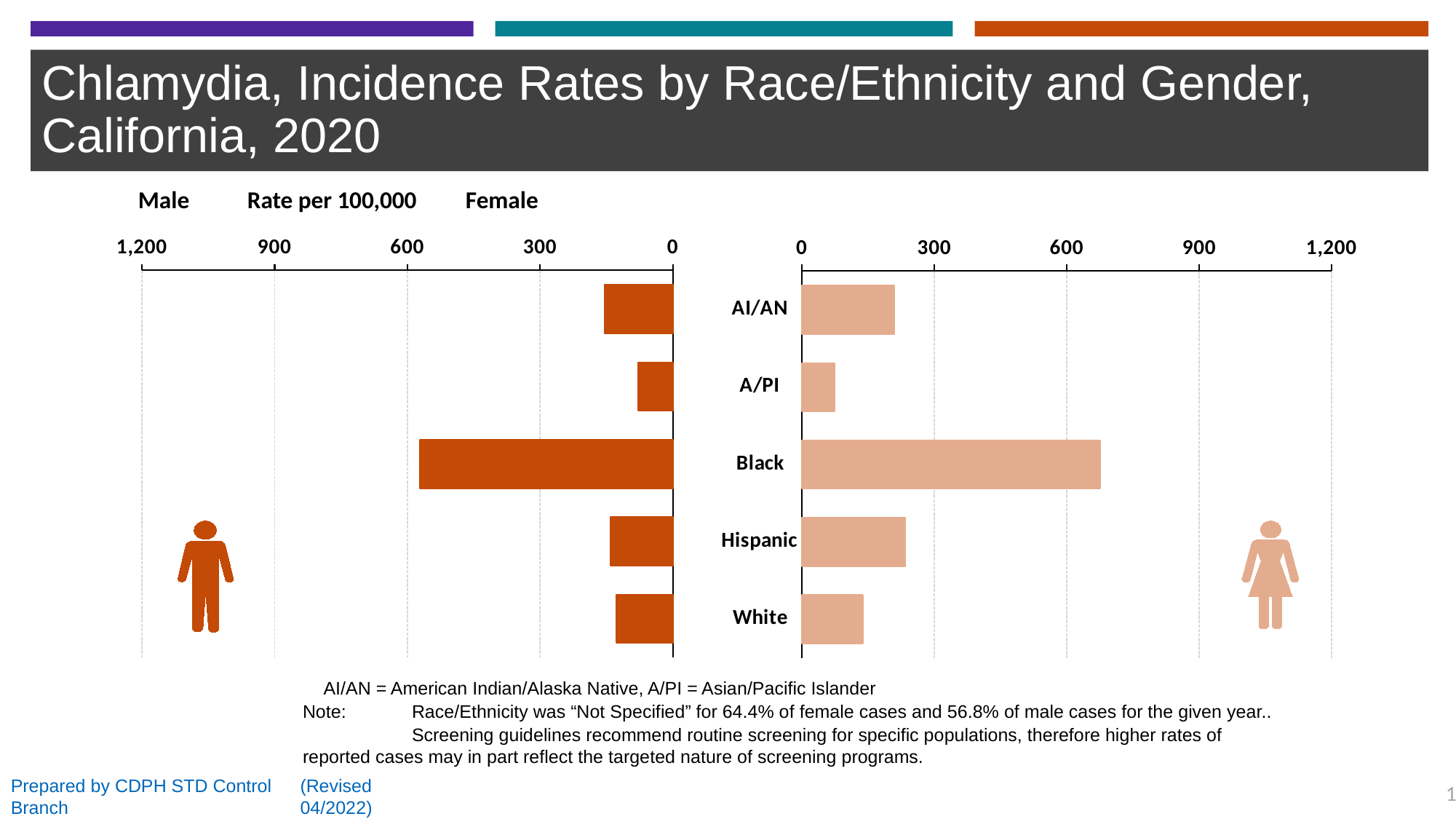

# Chlamydia, Incidence Rates by Race/Ethnicity and Gender, California, 2020
Male	Rate per 100,000	Female

### Chart

| Category | Male |
|---|---|
| AI/AN | 154.0 |
| A/PI | 78.0 |
| Black | 570.9 |
| Hispanic | 140.1 |
| White | 127.0 |

### Chart

| Category | Female |
|---|---|
| AI/AN   | 208.5 |
| A/PI     | 73.4 |
| Black    | 674.9 |
| Hispanic | 233.4 |
| White   | 137.5 |

	AI/AN = American Indian/Alaska Native, A/PI = Asian/Pacific Islander
	Note:	Race/Ethnicity was “Not Specified” for 64.4% of female cases and 56.8% of male cases for the given year..
		Screening guidelines recommend routine screening for specific populations, therefore higher rates of reported cases may in part reflect the targeted nature of screening programs.
(Revised 04/2022)